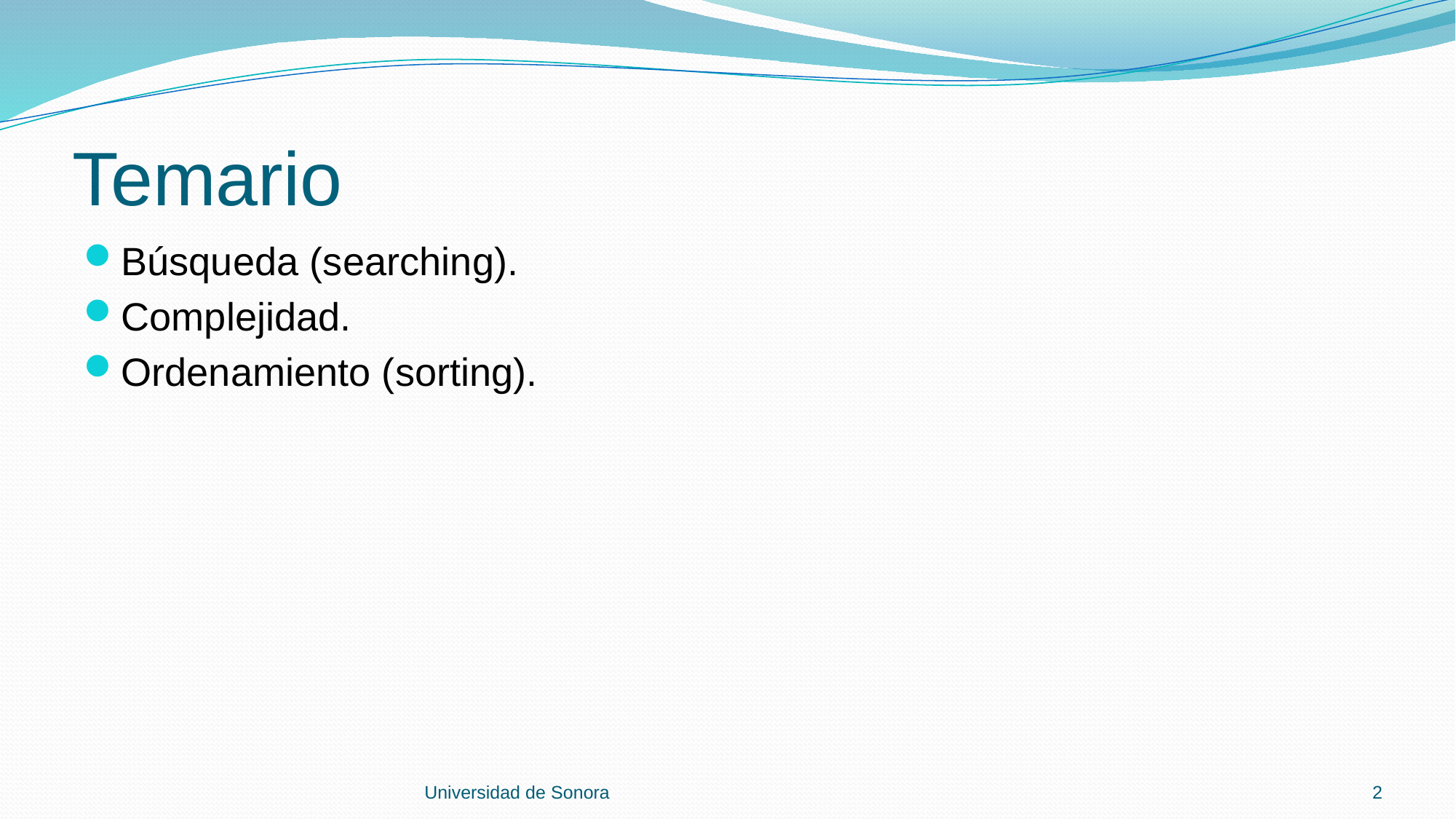

# Temario
Búsqueda (searching).
Complejidad.
Ordenamiento (sorting).

Universidad de Sonora
2